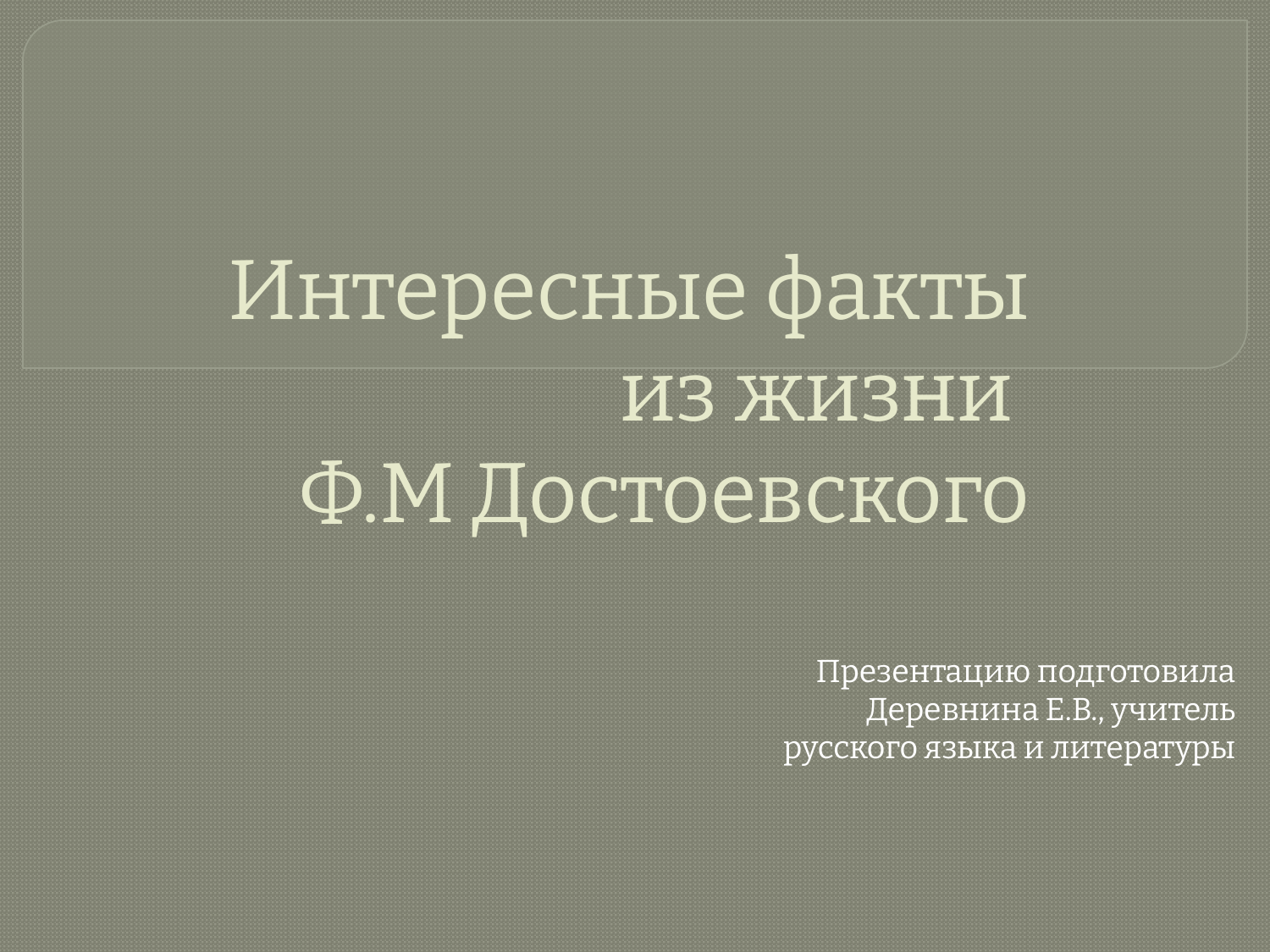

# Интересные факты из жизни Ф.М Достоевского
Презентацию подготовила
Деревнина Е.В., учитель русского языка и литературы